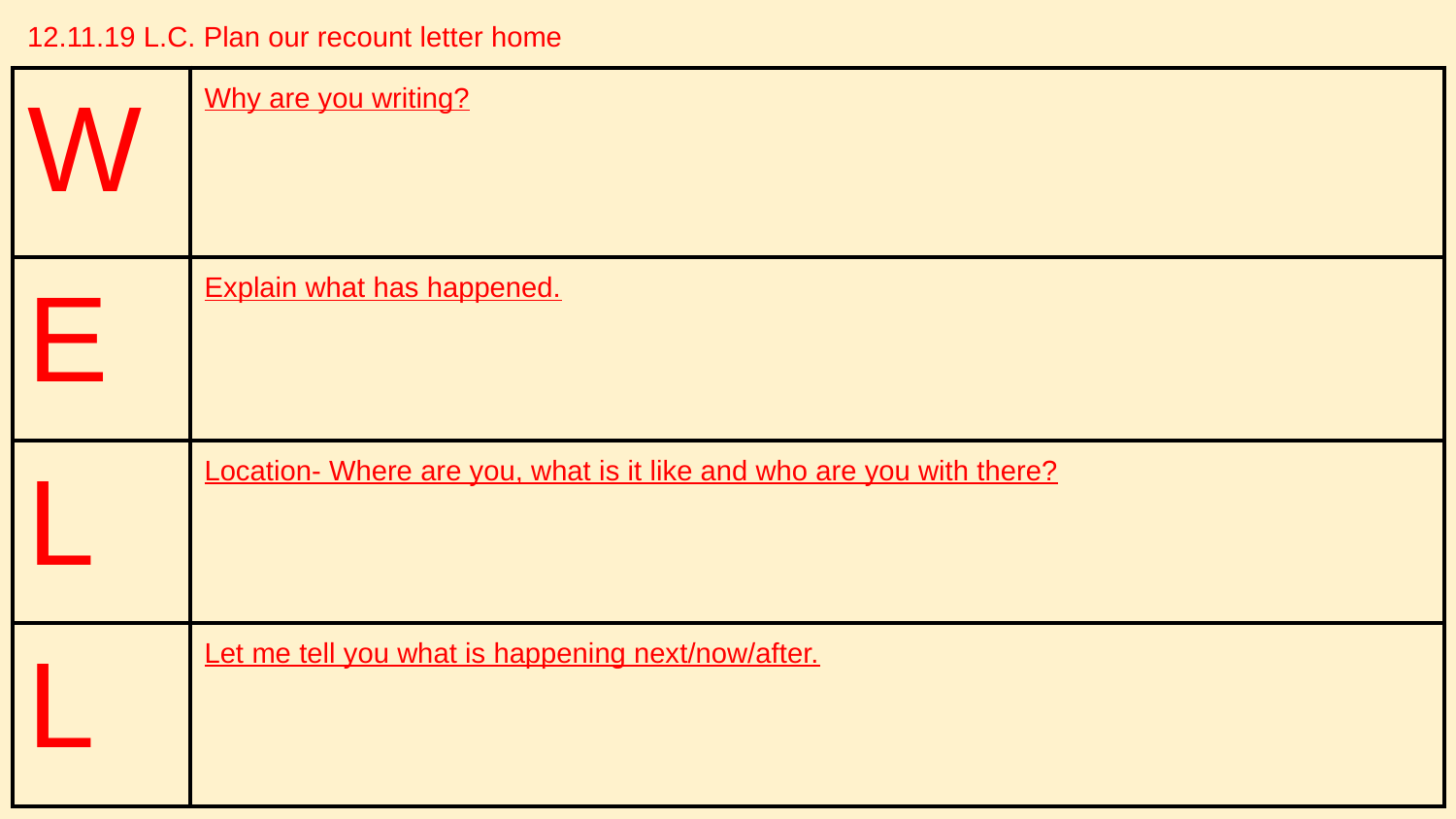

12.11.19 L.C. Plan our recount letter home
| W | Why are you writing? |
| --- | --- |
| E | Explain what has happened. |
| L | Location- Where are you, what is it like and who are you with there? |
| L | Let me tell you what is happening next/now/after. |